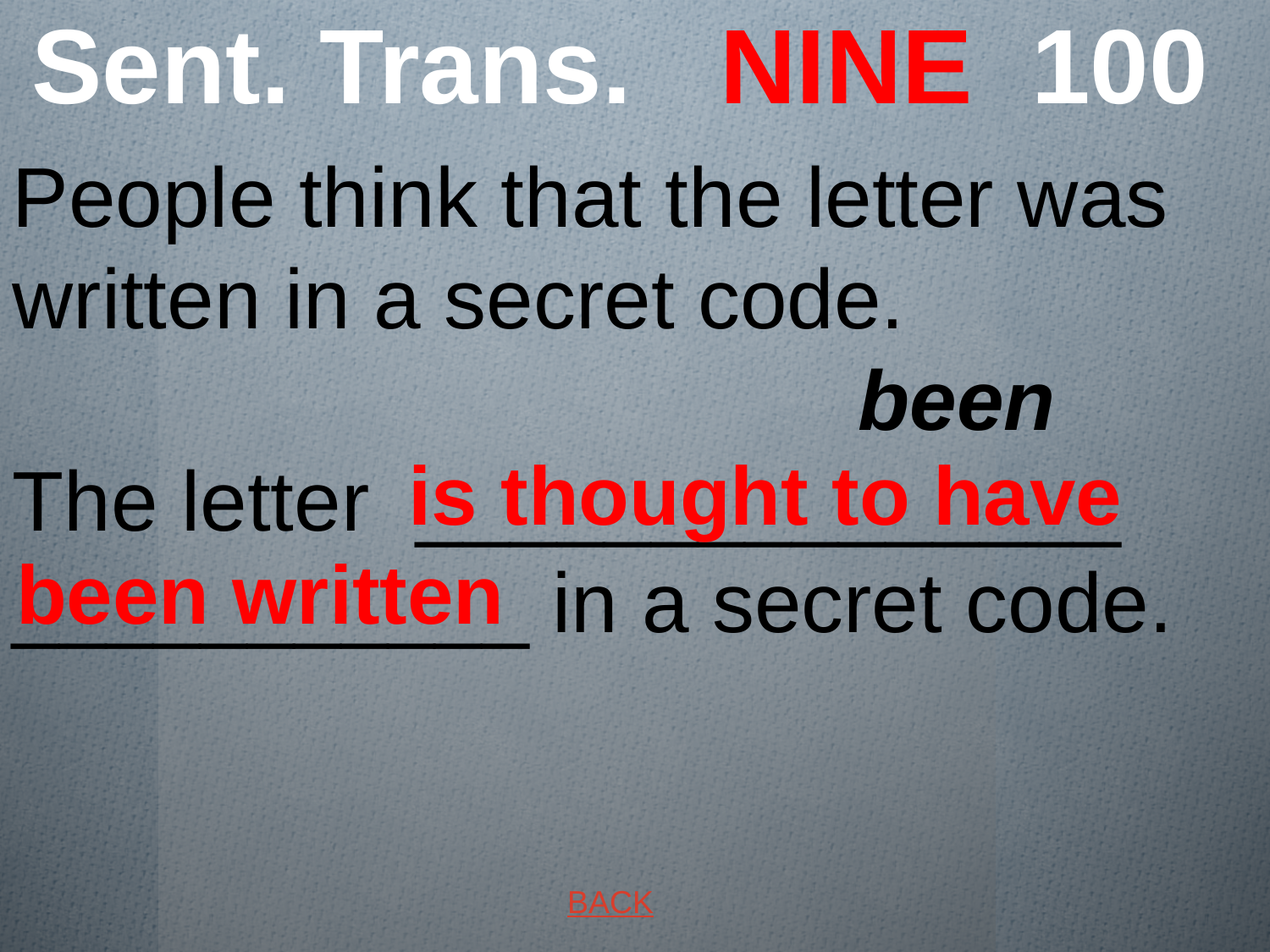

# Sent. Trans.   NINE  100
People think that the letter was written in a secret code.                                                   been
The letter  _______________ ___________ in a secret code.
                 is thought to have been written
BACK